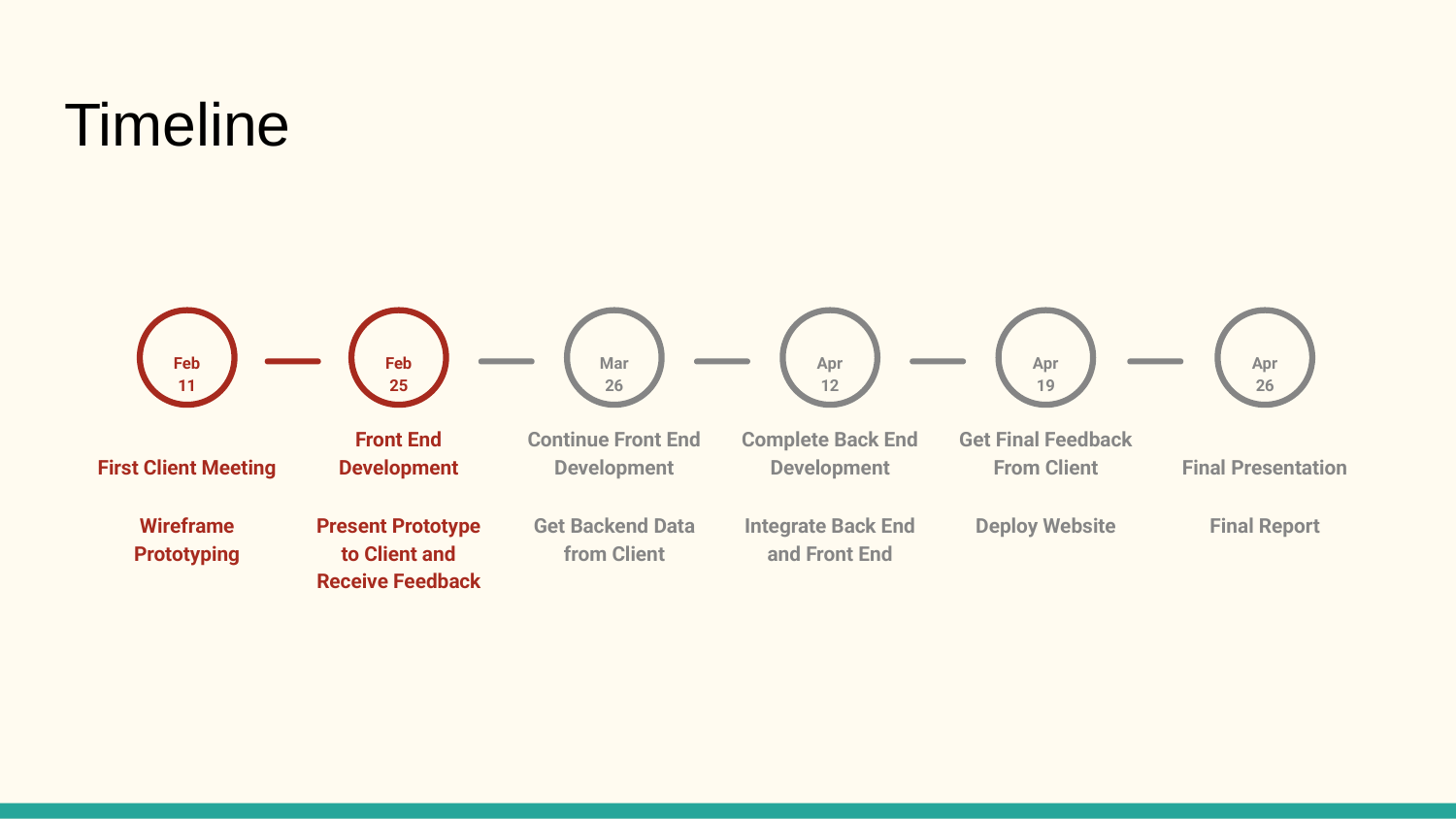

# Timeline

Feb 11
First Client Meeting
Wireframe Prototyping

Feb 25
Front End Development
Present Prototype to Client and Receive Feedback

Mar 26

Continue Front End Development
Get Backend Data from Client

Apr 12
Complete Back End Development
Integrate Back End and Front End

Apr 19
Get Final Feedback From Client
Deploy Website

Apr 26

Final Presentation
Final Report